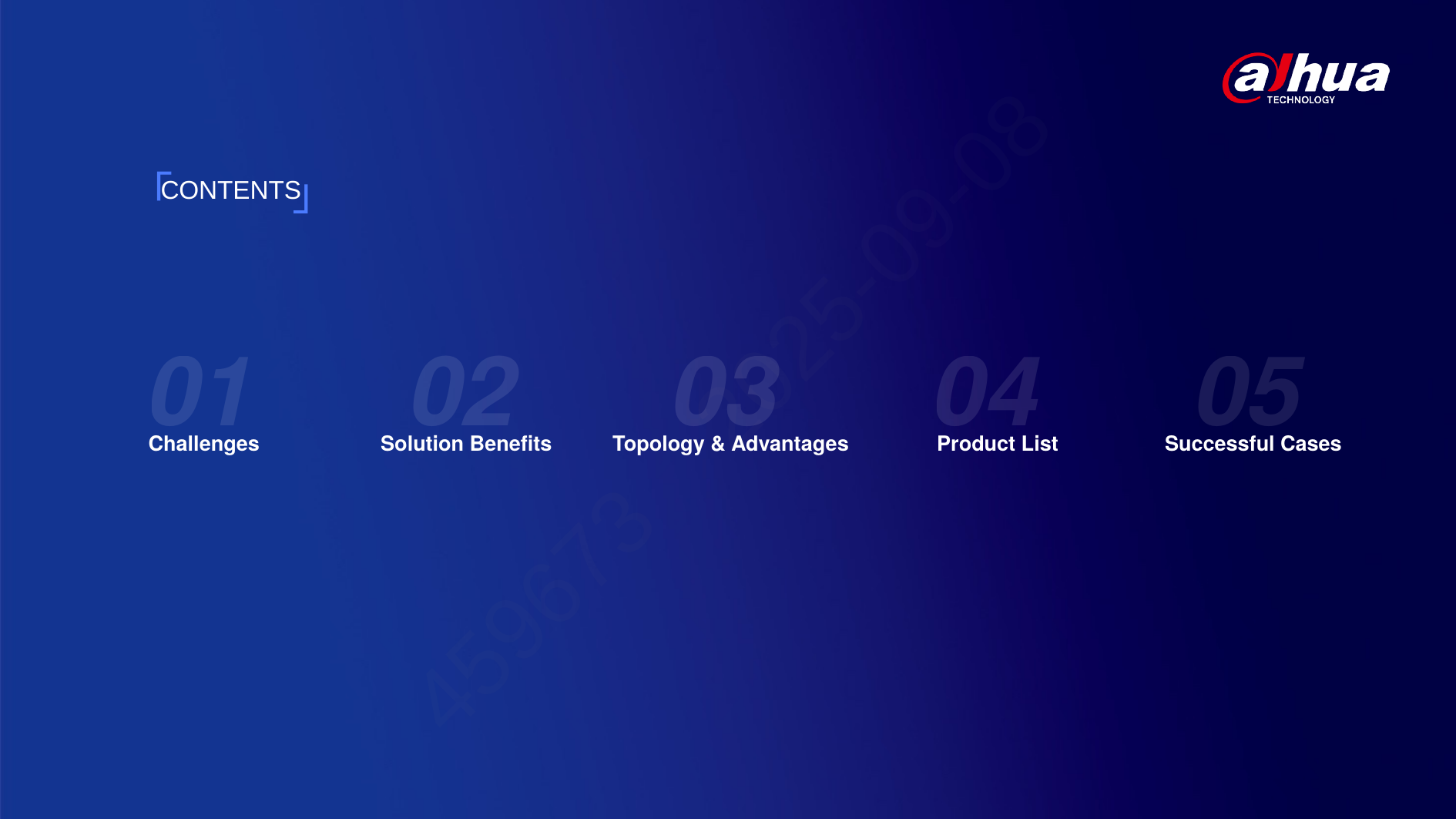

01
02
03
04
05
Challenges
Solution Benefits
Topology & Advantages
Product List
Successful Cases